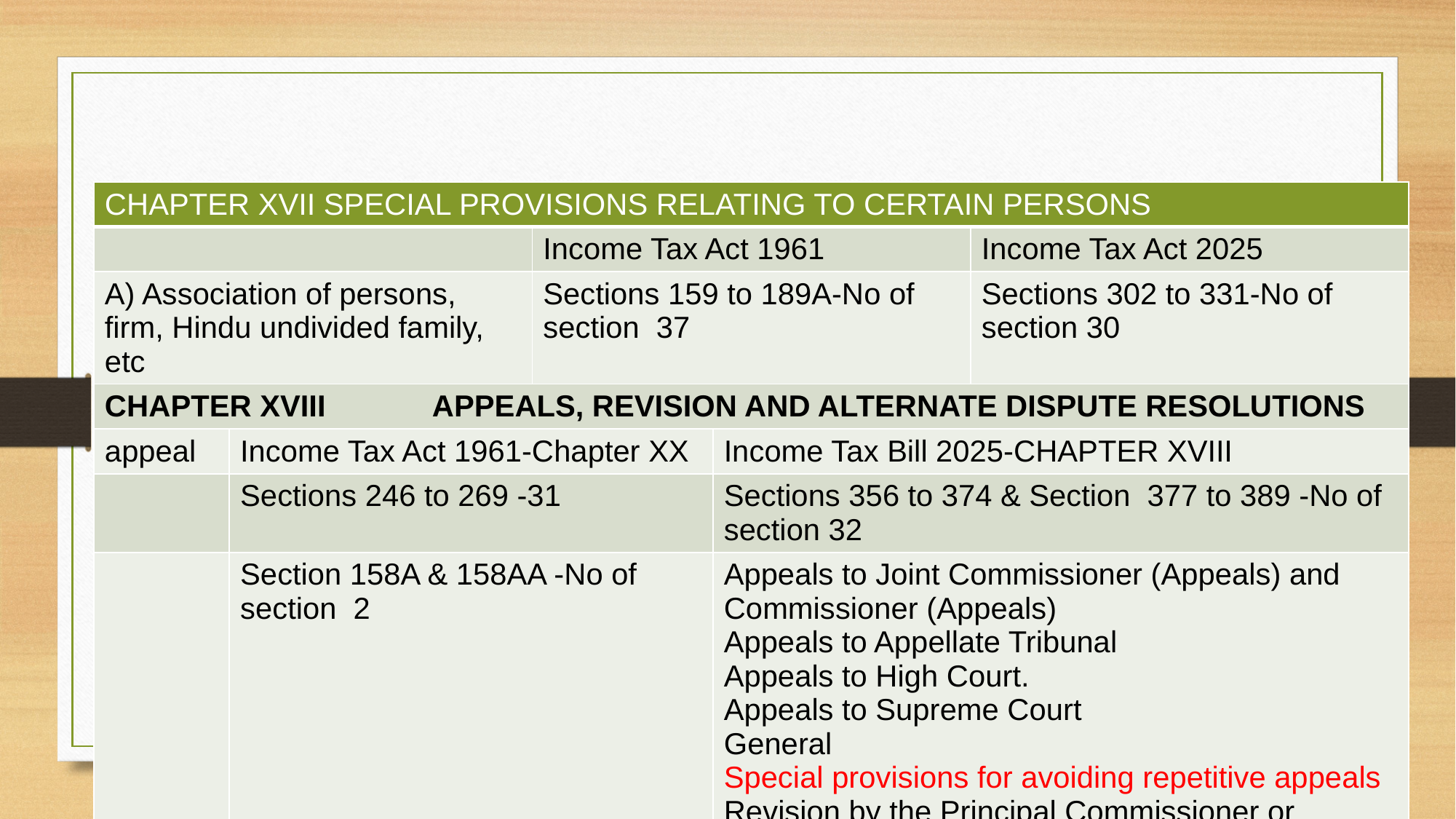

| CHAPTER XVII SPECIAL PROVISIONS RELATING TO CERTAIN PERSONS |  |  |  |  |
| --- | --- | --- | --- | --- |
|  |  | Income Tax Act 1961 |  | Income Tax Act 2025 |
| A) Association of persons, firm, Hindu undivided family, etc |  | Sections 159 to 189A-No of section 37 |  | Sections 302 to 331-No of section 30 |
| CHAPTER XVIII APPEALS, REVISION AND ALTERNATE DISPUTE RESOLUTIONS |  |  |  |  |
| appeal | Income Tax Act 1961-Chapter XX |  | Income Tax Bill 2025-CHAPTER XVIII |  |
|  | Sections 246 to 269 -31 |  | Sections 356 to 374 & Section 377 to 389 -No of section 32 |  |
|  | Section 158A & 158AA -No of section 2 |  | Appeals to Joint Commissioner (Appeals) and Commissioner (Appeals) Appeals to Appellate Tribunal Appeals to High Court. Appeals to Supreme Court General Special provisions for avoiding repetitive appeals Revision by the Principal Commissioner or Commissioner. Alternate dispute resolutions Advance rulings |  |